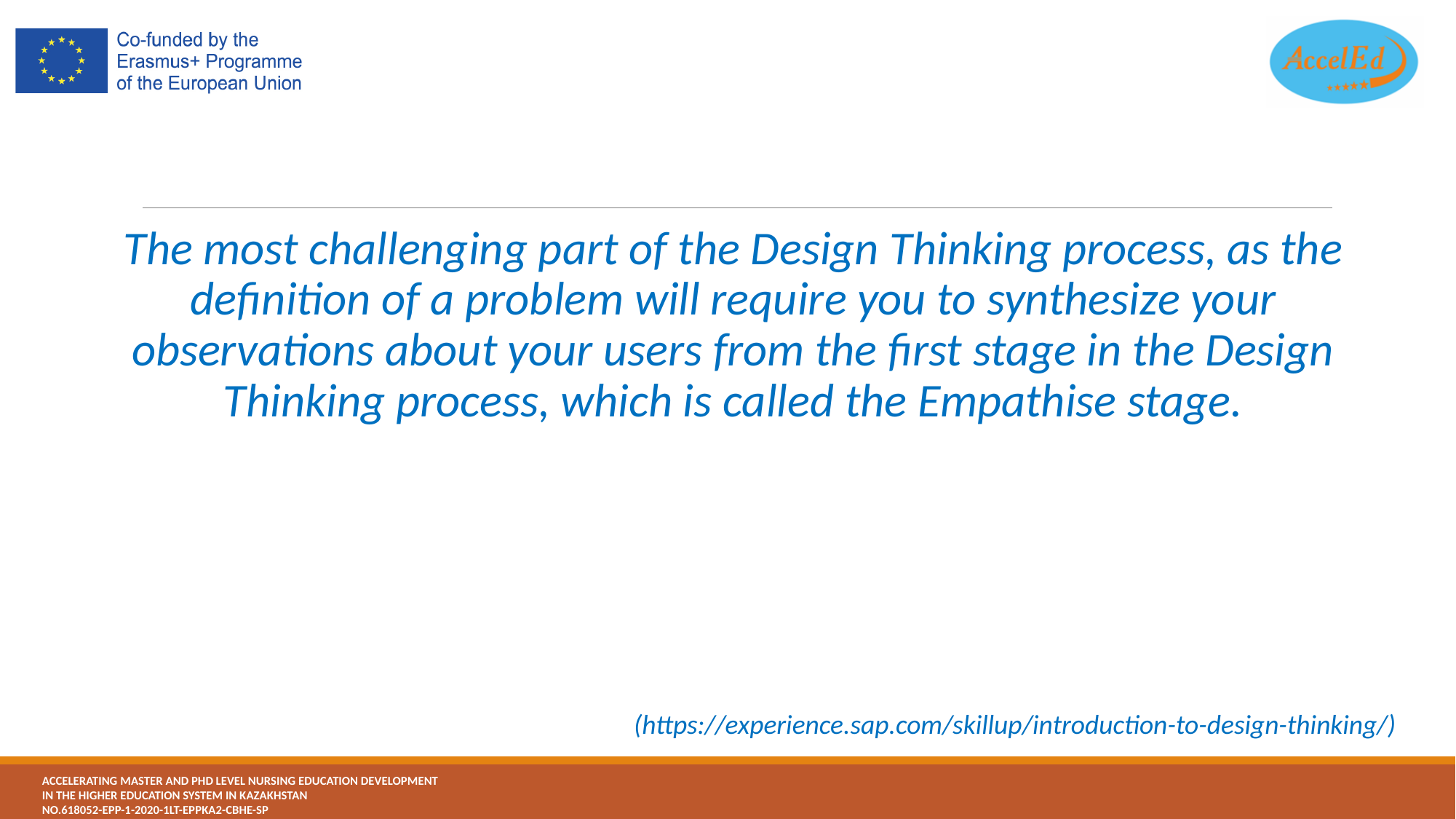

The most challenging part of the Design Thinking process, as the definition of a problem will require you to synthesize your observations about your users from the first stage in the Design Thinking process, which is called the Empathise stage.

(https://experience.sap.com/skillup/introduction-to-design-thinking/)